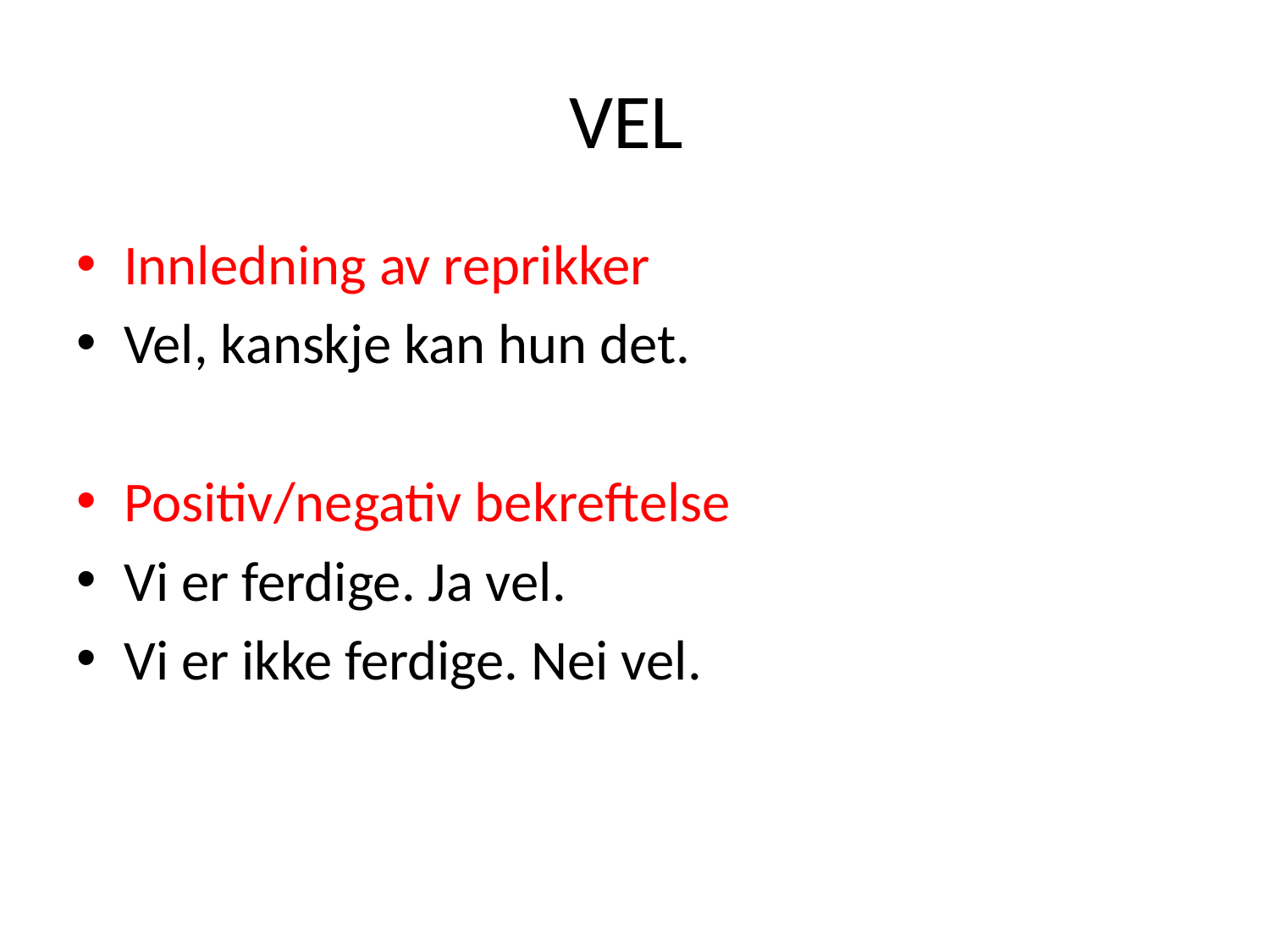

# VEL
Innledning av reprikker
Vel, kanskje kan hun det.

Positiv/negativ bekreftelse
Vi er ferdige. Ja vel.
Vi er ikke ferdige. Nei vel.